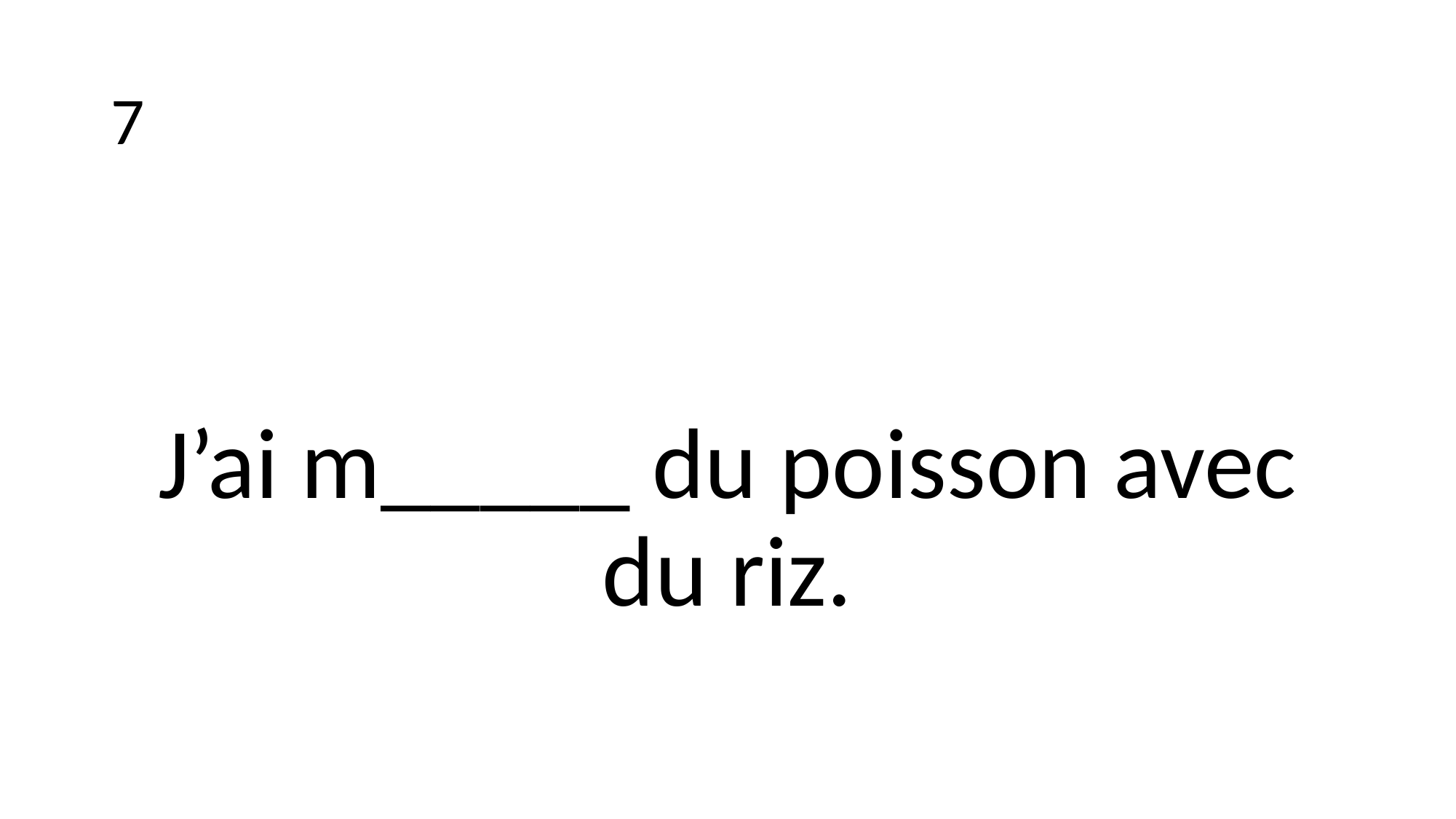

# 7

J’ai m_____ du poisson avec du riz.